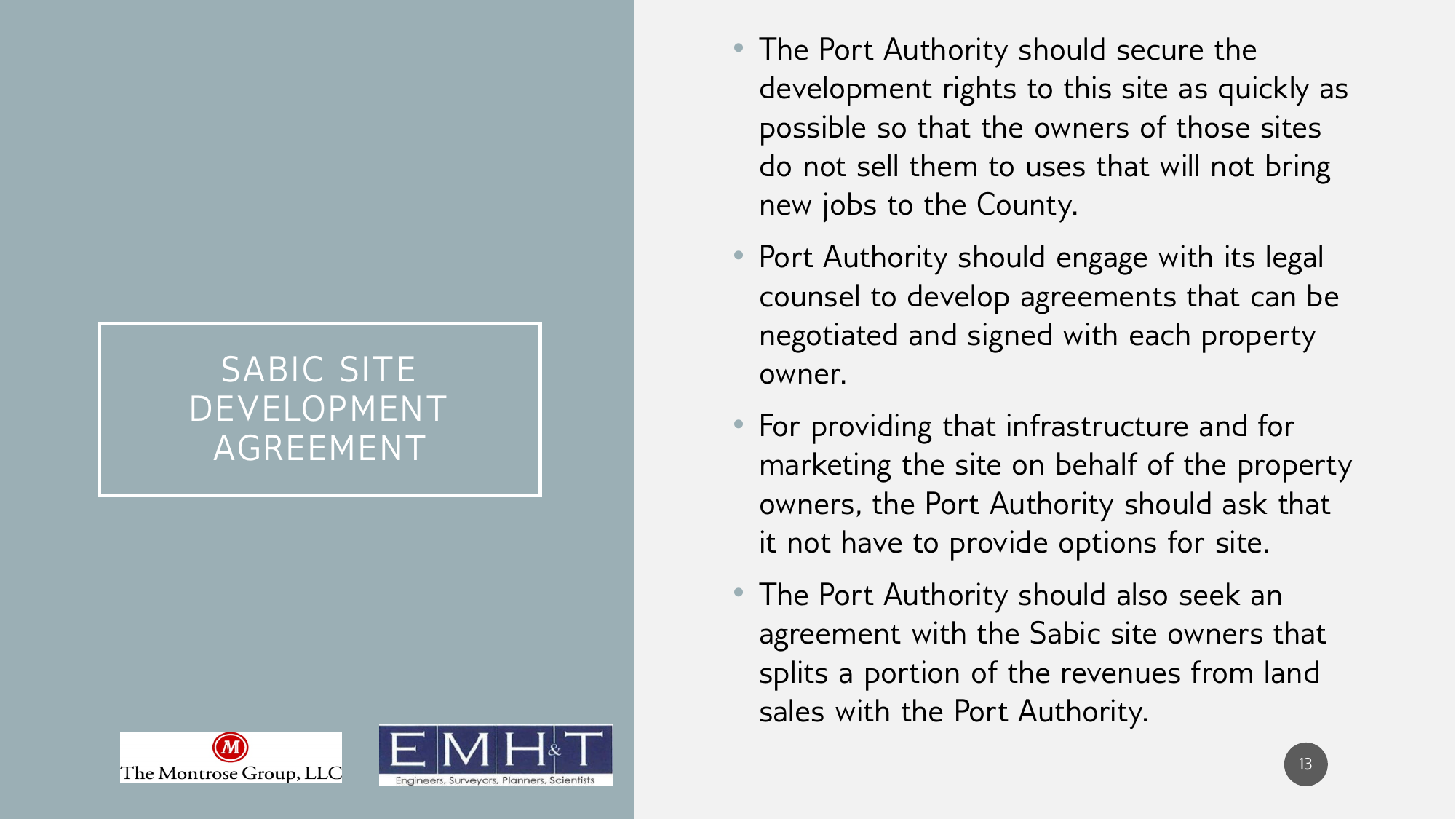

The Port Authority should secure the development rights to this site as quickly as possible so that the owners of those sites do not sell them to uses that will not bring new jobs to the County.
Port Authority should engage with its legal counsel to develop agreements that can be negotiated and signed with each property owner.
For providing that infrastructure and for marketing the site on behalf of the property owners, the Port Authority should ask that it not have to provide options for site.
The Port Authority should also seek an agreement with the Sabic site owners that splits a portion of the revenues from land sales with the Port Authority.

# Sabic Site Development Agreement
13